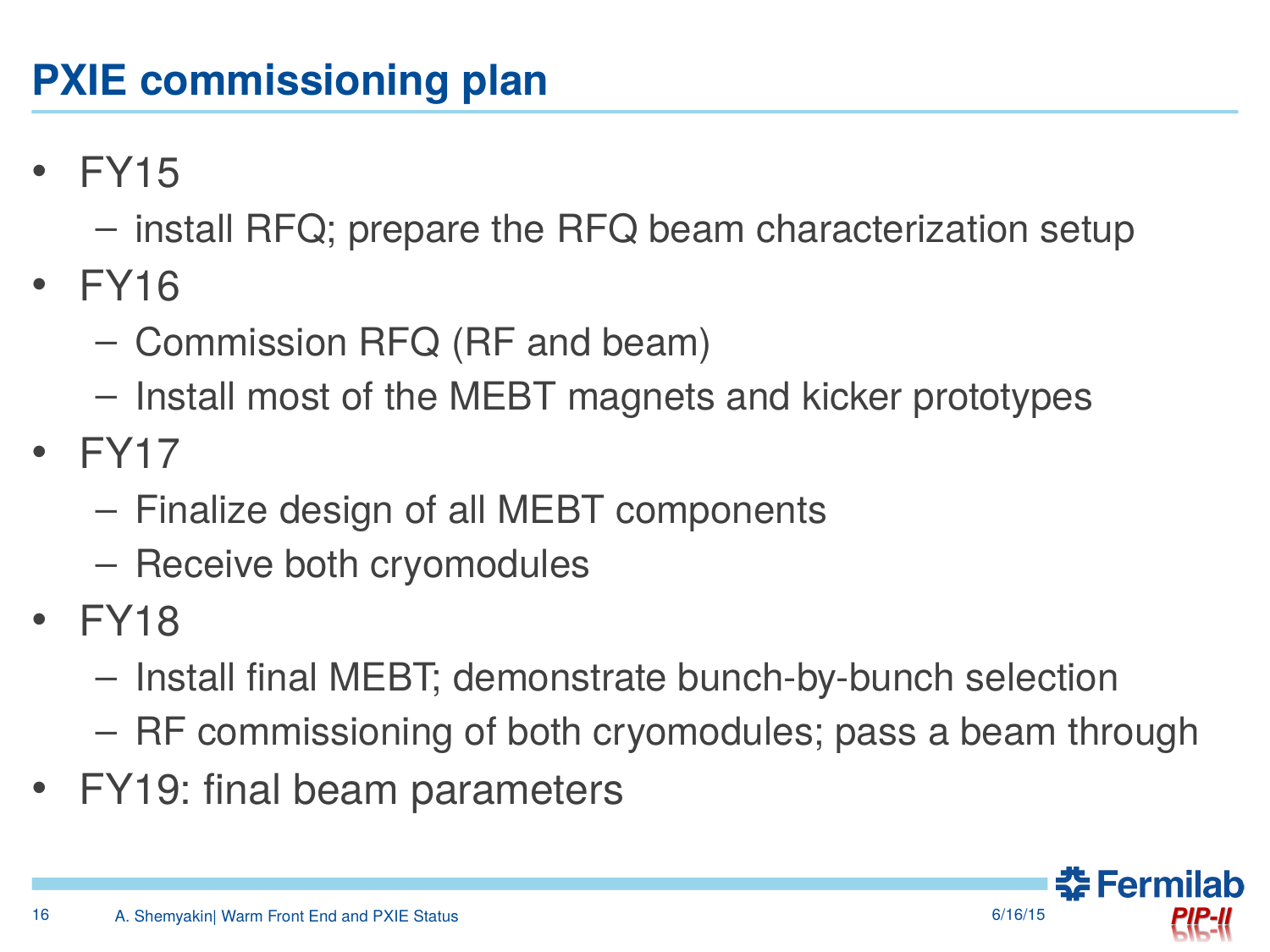

# PXIE commissioning plan
FY15
install RFQ; prepare the RFQ beam characterization setup
FY16
Commission RFQ (RF and beam)
Install most of the MEBT magnets and kicker prototypes
FY17
Finalize design of all MEBT components
Receive both cryomodules
FY18
Install final MEBT; demonstrate bunch-by-bunch selection
RF commissioning of both cryomodules; pass a beam through
FY19: final beam parameters

16
6/16/15
A. Shemyakin| Warm Front End and PXIE Status